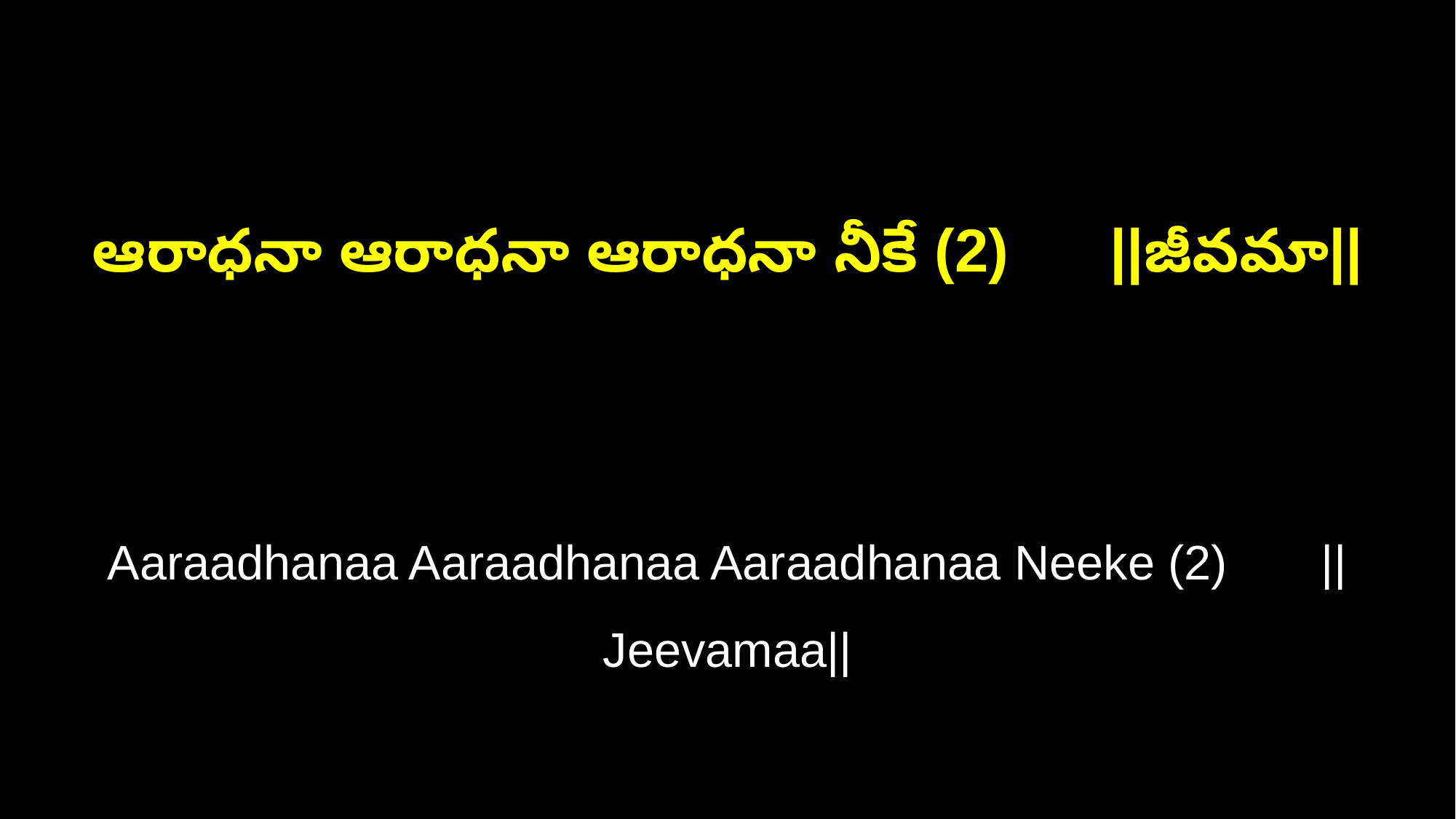

ఆరాధనా ఆరాధనా ఆరాధనా నీకే (2)      ||జీవమా||
Aaraadhanaa Aaraadhanaa Aaraadhanaa Neeke (2)       ||Jeevamaa||